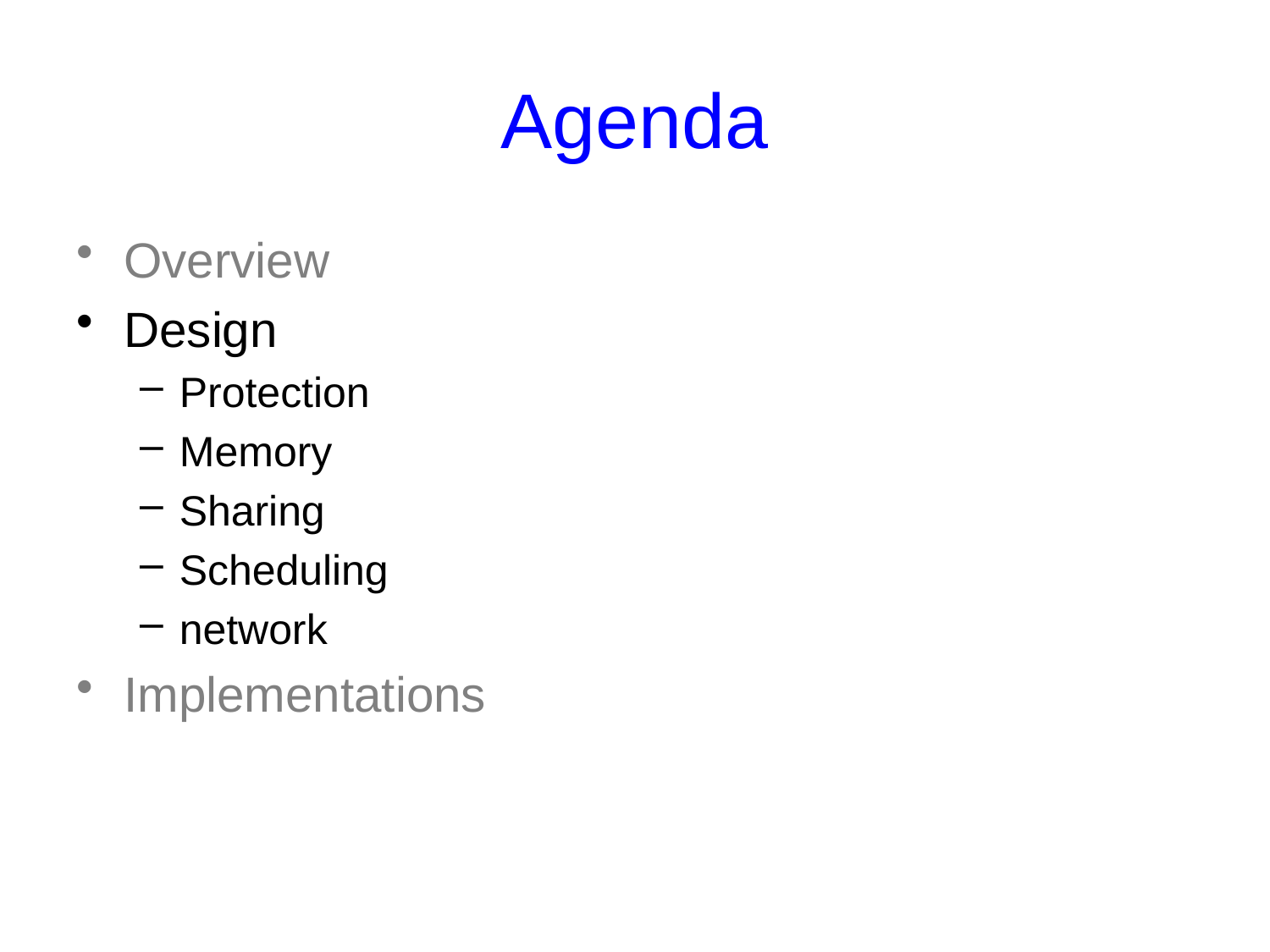

# Agenda
Overview
Design
Protection
Memory
Sharing
Scheduling
network
Implementations